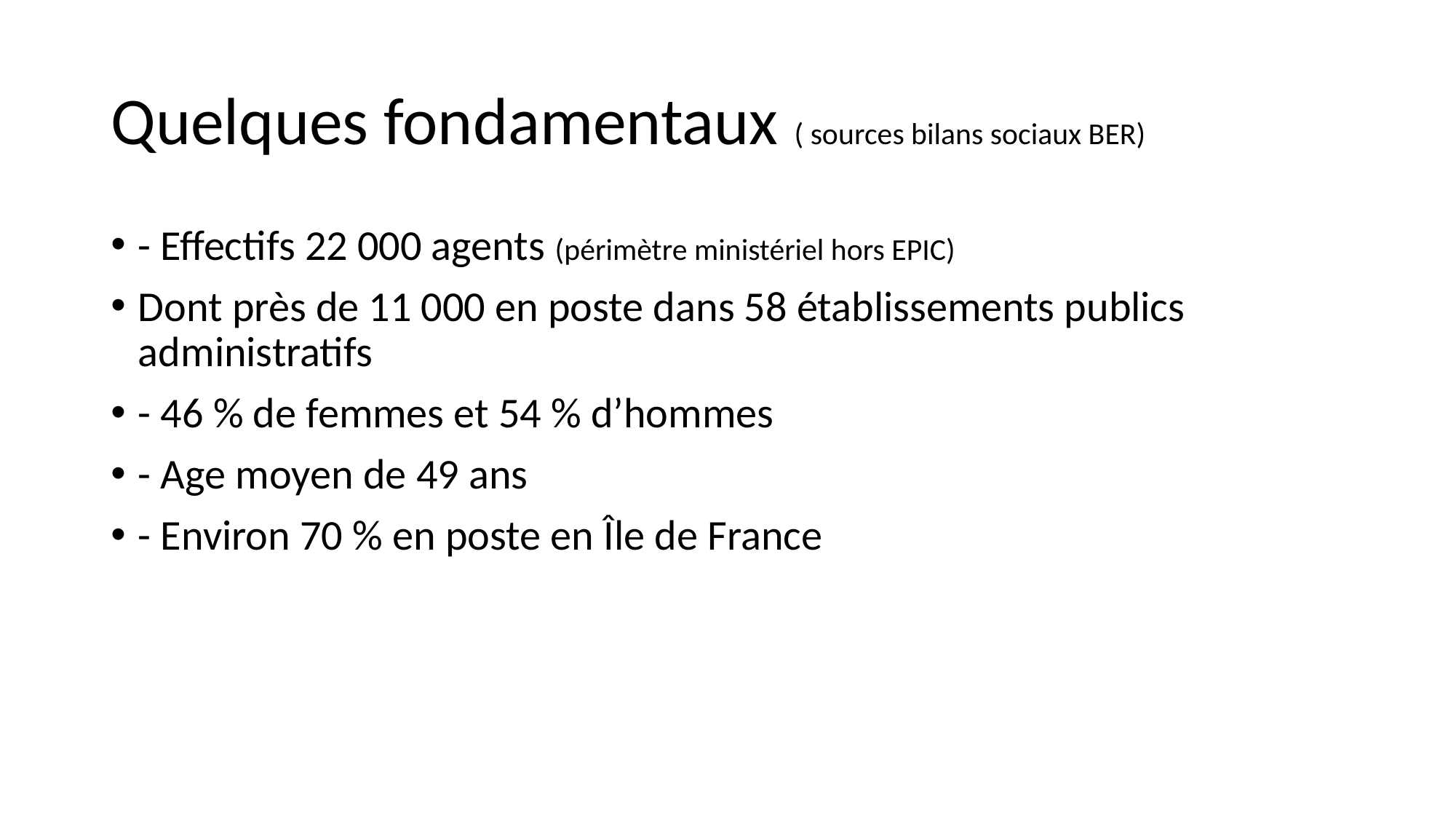

# Quelques fondamentaux ( sources bilans sociaux BER)
- Effectifs 22 000 agents (périmètre ministériel hors EPIC)
Dont près de 11 000 en poste dans 58 établissements publics administratifs
- 46 % de femmes et 54 % d’hommes
- Age moyen de 49 ans
- Environ 70 % en poste en Île de France